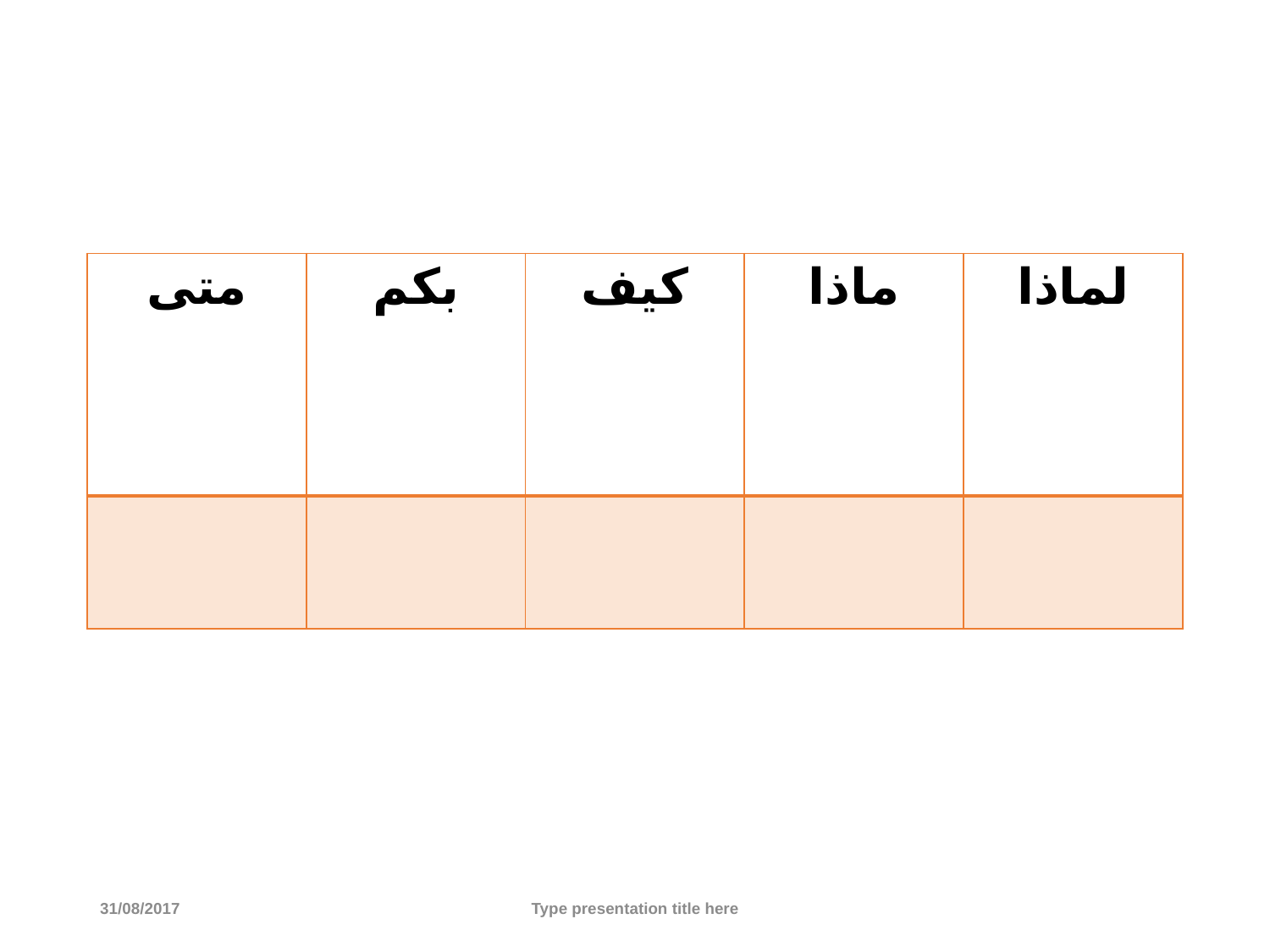

#
| متى | بكم | كيف | ماذا | لماذا |
| --- | --- | --- | --- | --- |
|  |  |  |  |  |
31/08/2017
Type presentation title here